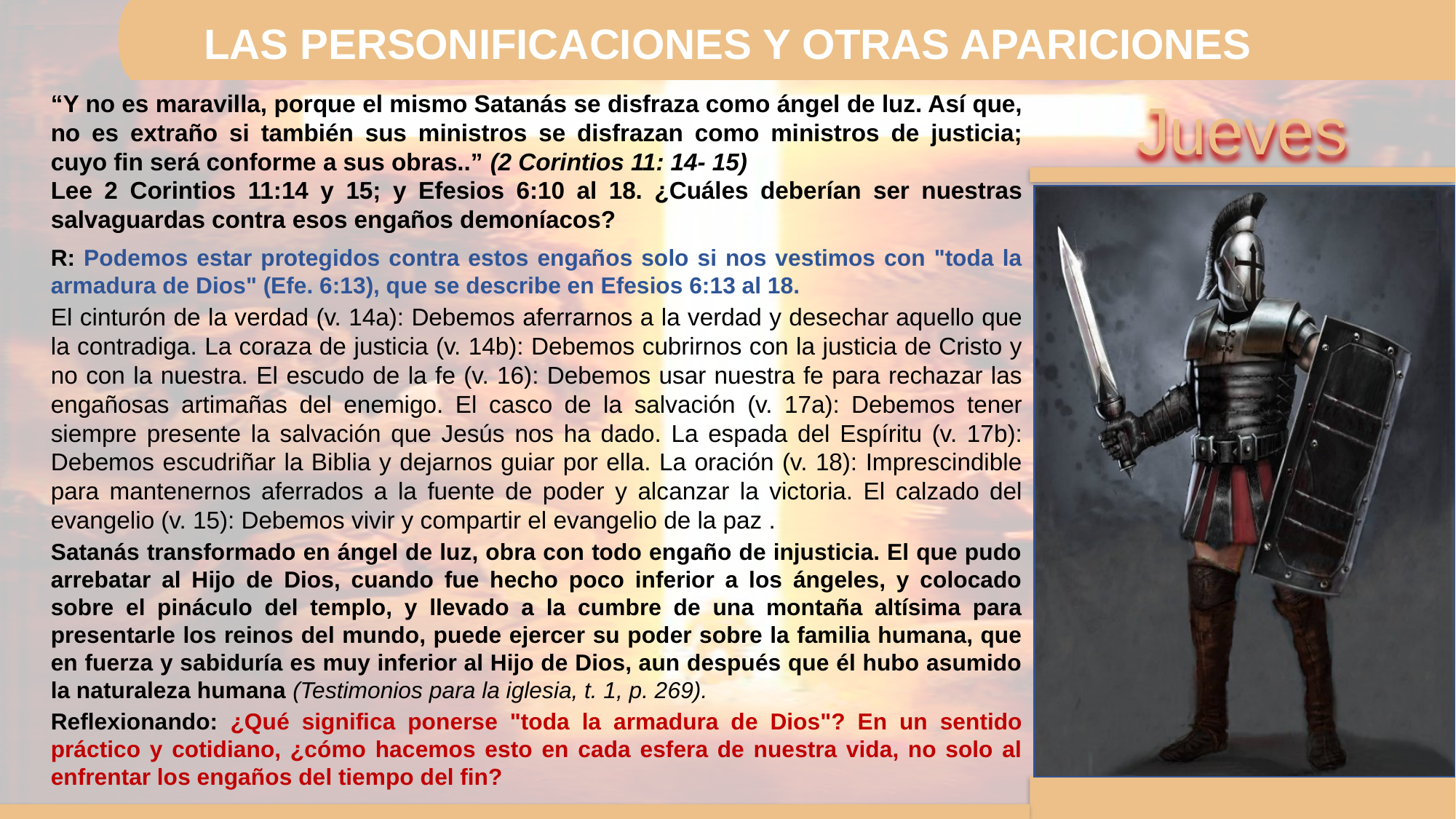

LAS PERSONIFICACIONES Y OTRAS APARICIONES
“Y no es maravilla, porque el mismo Satanás se disfraza como ángel de luz. Así que, no es extraño si también sus ministros se disfrazan como ministros de justicia; cuyo fin será conforme a sus obras..” (2 Corintios 11: 14- 15)
Lee 2 Corintios 11:14 y 15; y Efesios 6:10 al 18. ¿Cuáles deberían ser nuestras salvaguardas contra esos engaños demoníacos?

R: Podemos estar protegidos contra estos engaños solo si nos vestimos con "toda la armadura de Dios" (Efe. 6:13), que se describe en Efesios 6:13 al 18.
El cinturón de la verdad (v. 14a): Debemos aferrarnos a la verdad y desechar aquello que la contradiga. La coraza de justicia (v. 14b): Debemos cubrirnos con la justicia de Cristo y no con la nuestra. El escudo de la fe (v. 16): Debemos usar nuestra fe para rechazar las engañosas artimañas del enemigo. El casco de la salvación (v. 17a): Debemos tener siempre presente la salvación que Jesús nos ha dado. La espada del Espíritu (v. 17b): Debemos escudriñar la Biblia y dejarnos guiar por ella. La oración (v. 18): Imprescindible para mantenernos aferrados a la fuente de poder y alcanzar la victoria. El calzado del evangelio (v. 15): Debemos vivir y compartir el evangelio de la paz .
Satanás transformado en ángel de luz, obra con todo engaño de injusticia. El que pudo arrebatar al Hijo de Dios, cuando fue hecho poco inferior a los ángeles, y colocado sobre el pináculo del templo, y llevado a la cumbre de una montaña altísima para presentarle los reinos del mundo, puede ejercer su poder sobre la familia humana, que en fuerza y sabiduría es muy inferior al Hijo de Dios, aun después que él hubo asumido la naturaleza humana (Testimonios para la iglesia, t. 1, p. 269).
Reflexionando: ¿Qué significa ponerse "toda la armadura de Dios"? En un sentido práctico y cotidiano, ¿cómo hacemos esto en cada esfera de nuestra vida, no solo al enfrentar los engaños del tiempo del fin?